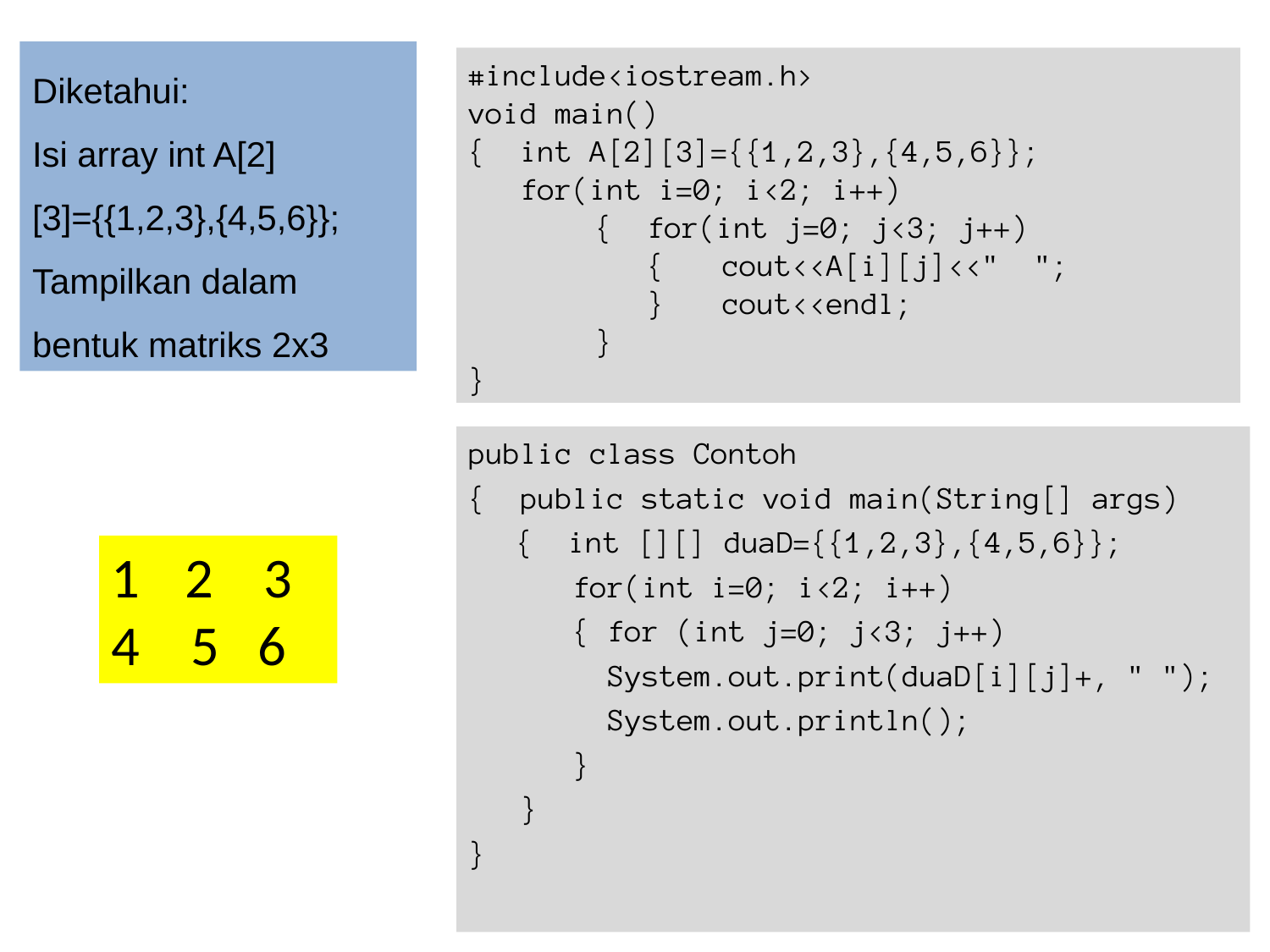

Diketahui:
Isi array int A[2][3]={{1,2,3},{4,5,6}};
Tampilkan dalam bentuk matriks 2x3
#include<iostream.h>
void main()
{  int A[2][3]={{1,2,3},{4,5,6}};
   for(int i=0; i<2; i++)
	{  for(int j=0; j<3; j++)
	   { 	cout<<A[i][j]<<"  ";
	   } 	cout<<endl;
	}
}
public class Contoh
{  public static void main(String[] args)
	{  int [][] duaD={{1,2,3},{4,5,6}};
      for(int i=0; i<2; i++)
      { for (int j=0; j<3; j++)
        System.out.print(duaD[i][j]+, " ");
        System.out.println();
      }
   }
}
  2    3
4    5   6